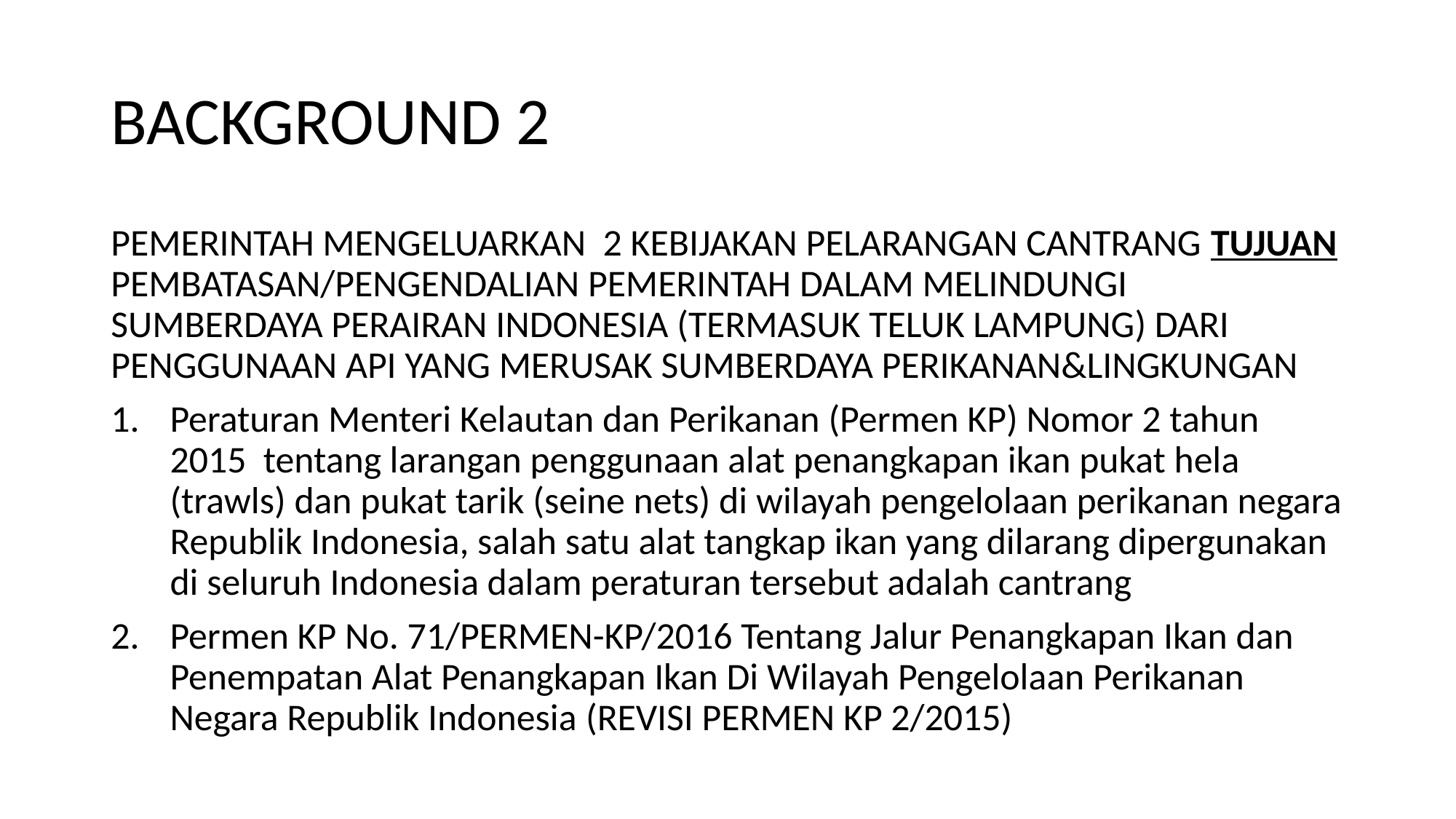

# BACKGROUND 2
PEMERINTAH MENGELUARKAN  2 KEBIJAKAN PELARANGAN CANTRANG TUJUAN PEMBATASAN/PENGENDALIAN PEMERINTAH DALAM MELINDUNGI SUMBERDAYA PERAIRAN INDONESIA (TERMASUK TELUK LAMPUNG) DARI PENGGUNAAN API YANG MERUSAK SUMBERDAYA PERIKANAN&LINGKUNGAN
Peraturan Menteri Kelautan dan Perikanan (Permen KP) Nomor 2 tahun 2015  tentang larangan penggunaan alat penangkapan ikan pukat hela (trawls) dan pukat tarik (seine nets) di wilayah pengelolaan perikanan negara Republik Indonesia, salah satu alat tangkap ikan yang dilarang dipergunakan di seluruh Indonesia dalam peraturan tersebut adalah cantrang
Permen KP No. 71/PERMEN-KP/2016 Tentang Jalur Penangkapan Ikan dan Penempatan Alat Penangkapan Ikan Di Wilayah Pengelolaan Perikanan Negara Republik Indonesia (REVISI PERMEN KP 2/2015)